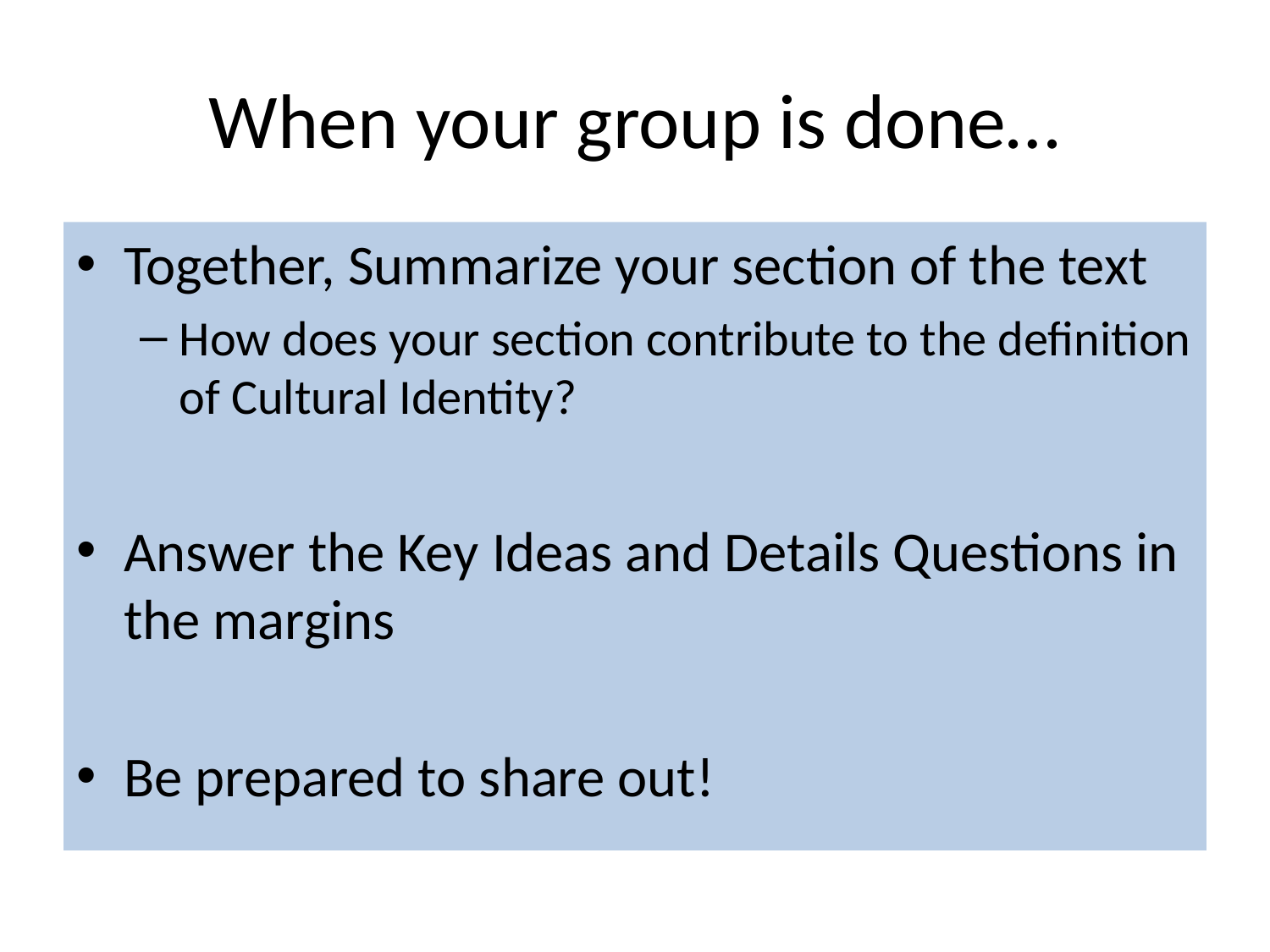

# When your group is done…
Together, Summarize your section of the text
How does your section contribute to the definition of Cultural Identity?

Answer the Key Ideas and Details Questions in the margins

Be prepared to share out!